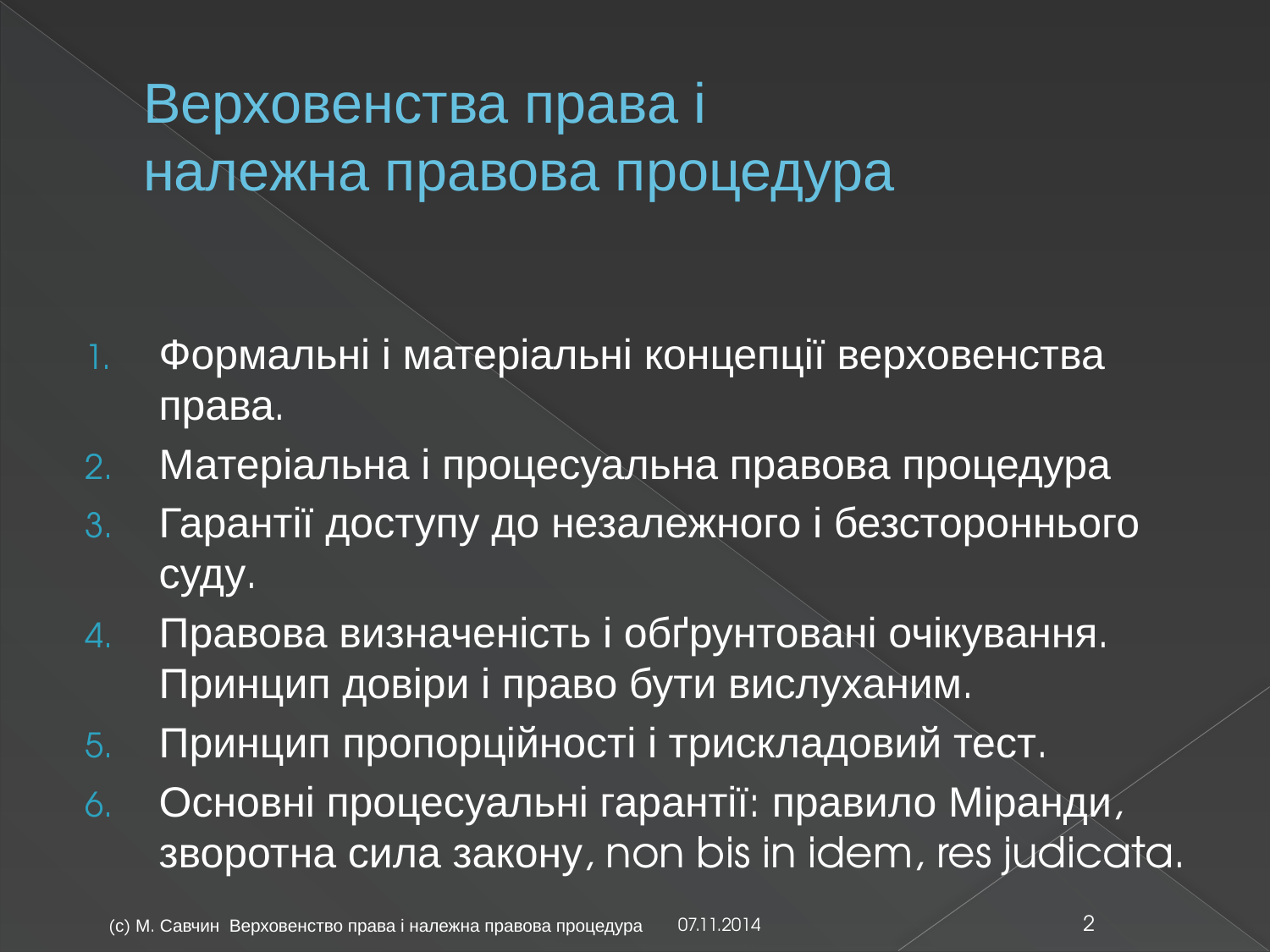

# Верховенства права і належна правова процедура

Формальні і матеріальні концепції верховенства права.
Матеріальна і процесуальна правова процедура
Гарантії доступу до незалежного і безстороннього суду.
Правова визначеність і обґрунтовані очікування. Принцип довіри і право бути вислуханим.
Принцип пропорційності і трискладовий тест.
Основні процесуальні гарантії: правило Міранди, зворотна сила закону, non bis in idem, res judicata.
07.11.2014
(с) М. Савчин  Верховенство права і належна правова процедура
2